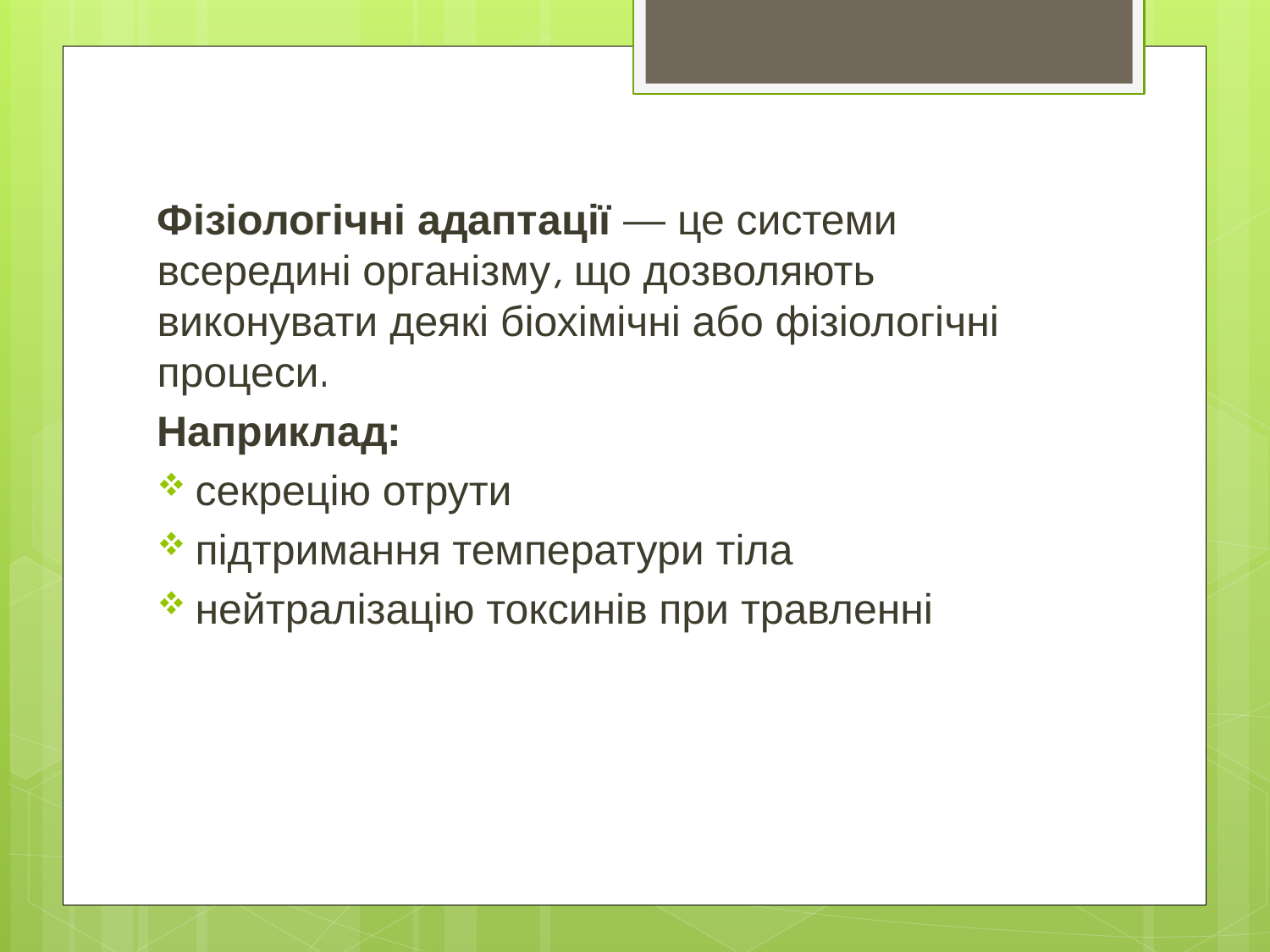

Фізіологічні адаптації — це системи всередині організму, що дозволяють виконувати деякі біохімічні або фізіологічні процеси.
Наприклад:
секрецію отрути
підтримання температури тіла
нейтралізацію токсинів при травленні